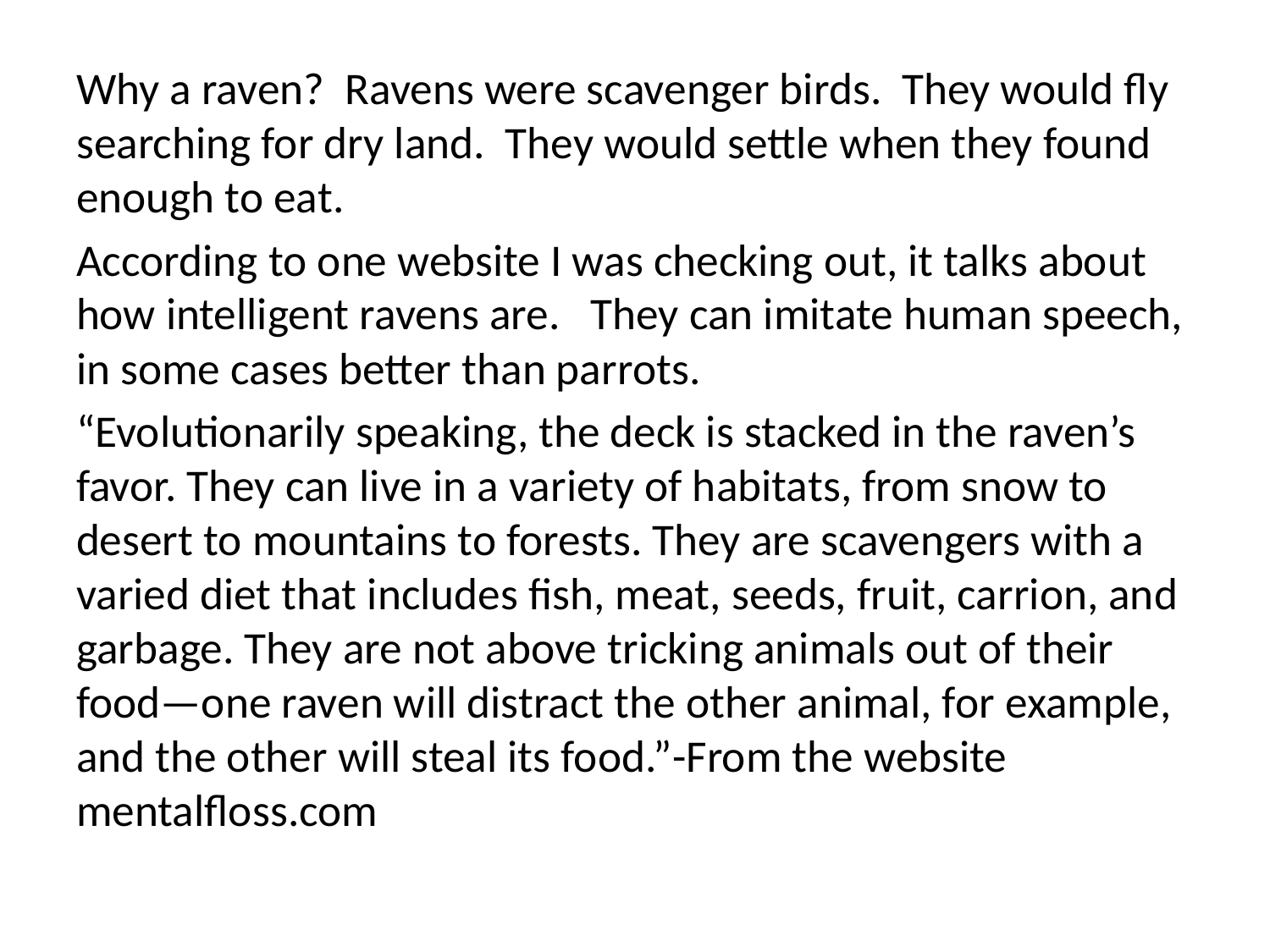

Why a raven?  Ravens were scavenger birds.  They would fly searching for dry land.  They would settle when they found enough to eat.
According to one website I was checking out, it talks about how intelligent ravens are.   They can imitate human speech, in some cases better than parrots.
“Evolutionarily speaking, the deck is stacked in the raven’s favor. They can live in a variety of habitats, from snow to desert to mountains to forests. They are scavengers with a varied diet that includes fish, meat, seeds, fruit, carrion, and garbage. They are not above tricking animals out of their food—one raven will distract the other animal, for example, and the other will steal its food.”-From the website mentalfloss.com